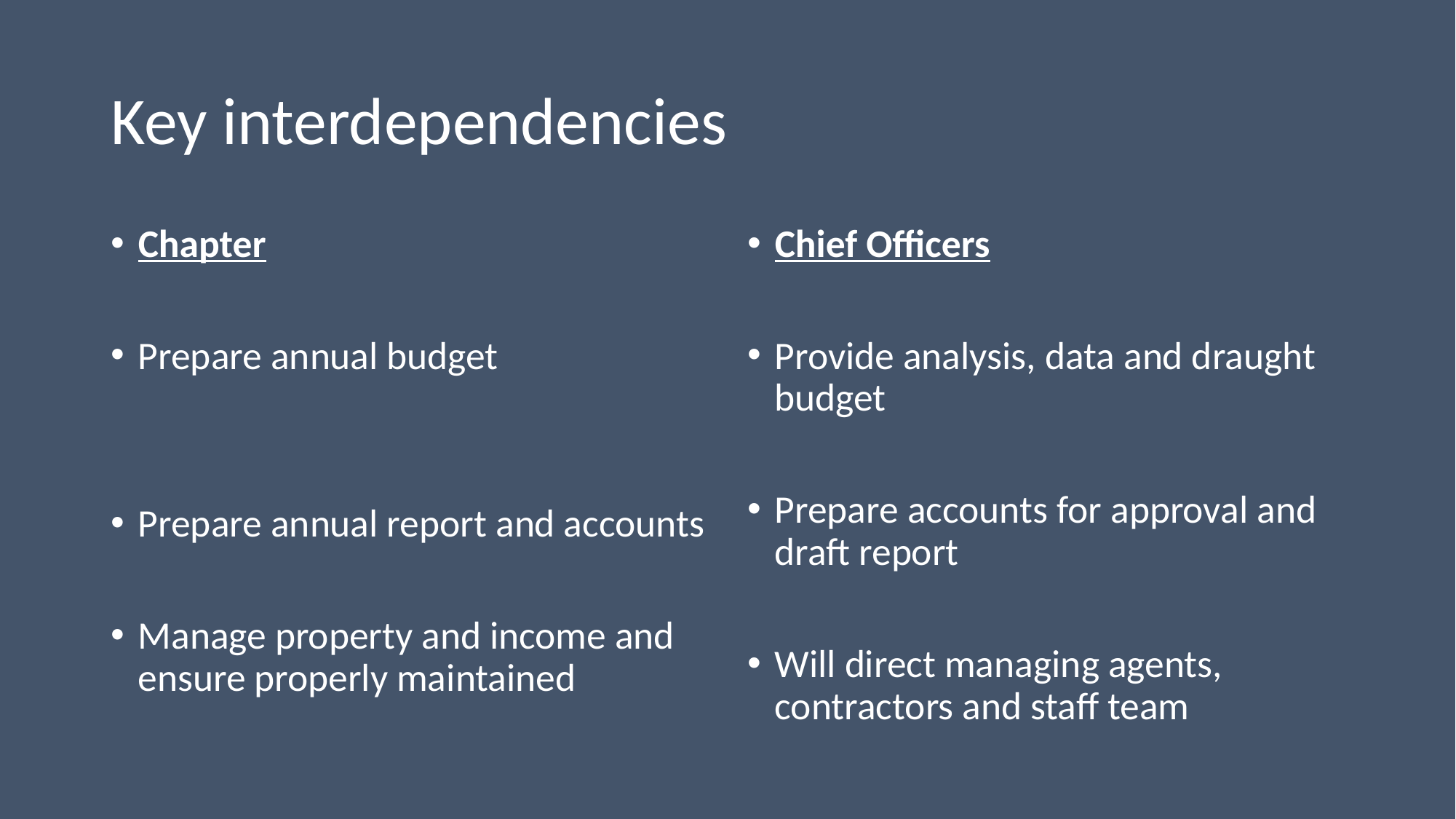

# Key interdependencies
Chapter

Prepare annual budget

Prepare annual report and accounts

Manage property and income and ensure properly maintained
Chief Officers

Provide analysis, data and draught budget

Prepare accounts for approval and draft report

Will direct managing agents, contractors and staff team